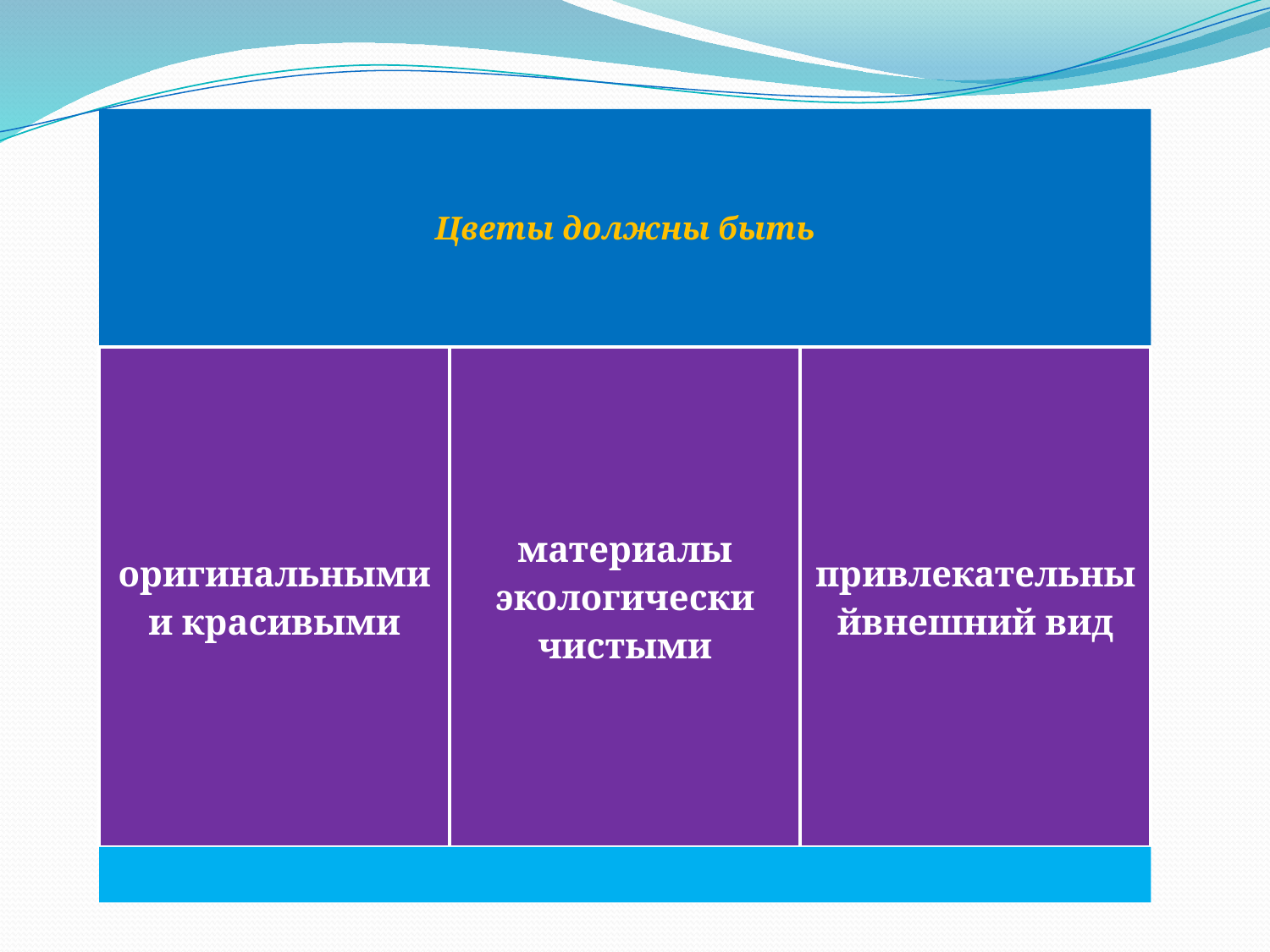

Цветы должны быть
оригинальными и красивыми
материалы экологически чистыми
привлекательныйвнешний вид